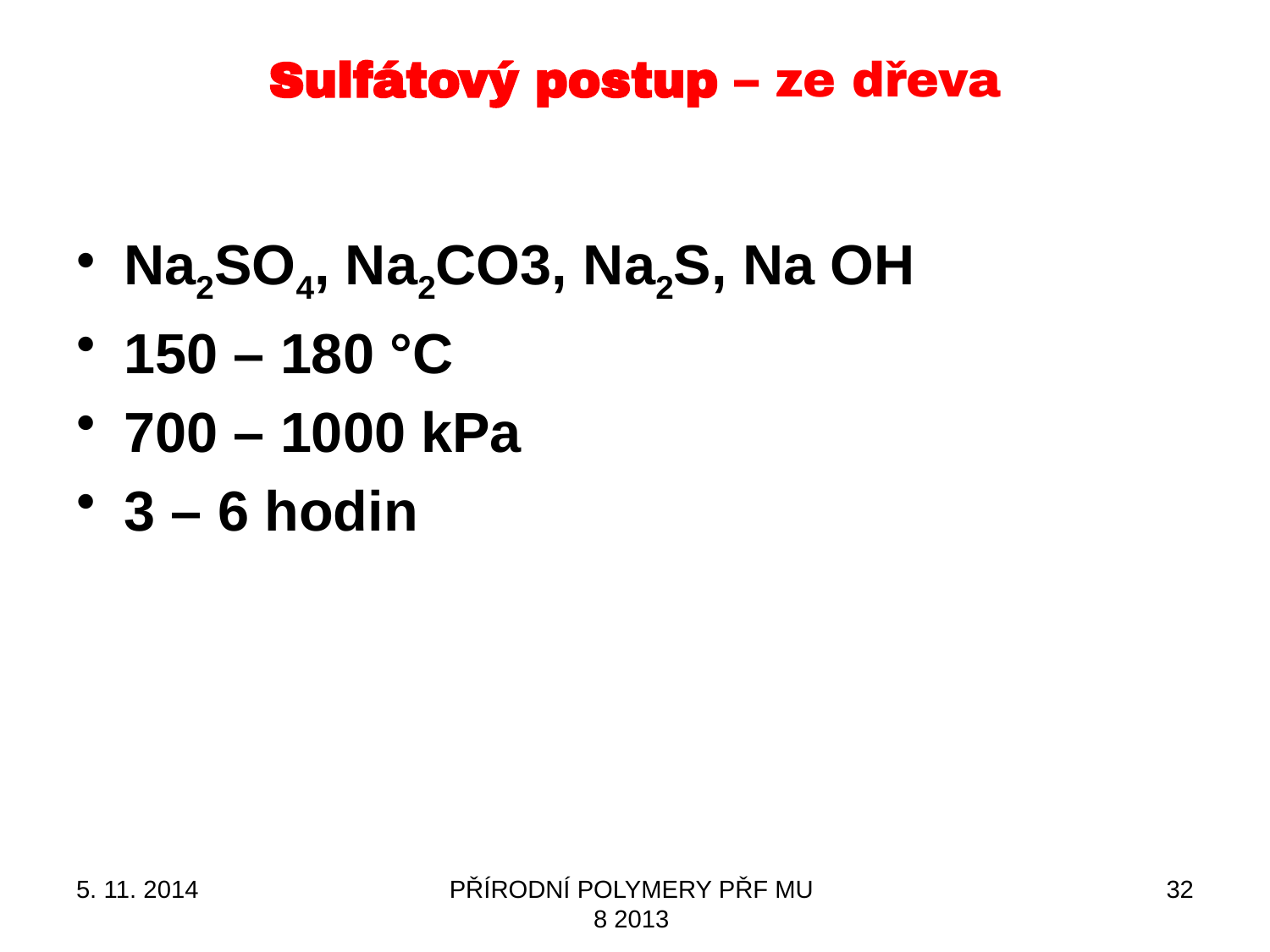

# Sulfátový postup – ze dřeva
Na2SO4, Na2CO3, Na2S, Na OH
150 – 180 °C
700 – 1000 kPa
3 – 6 hodin

5. 11. 2014
PŘÍRODNÍ POLYMERY PŘF MU  8 2013
32